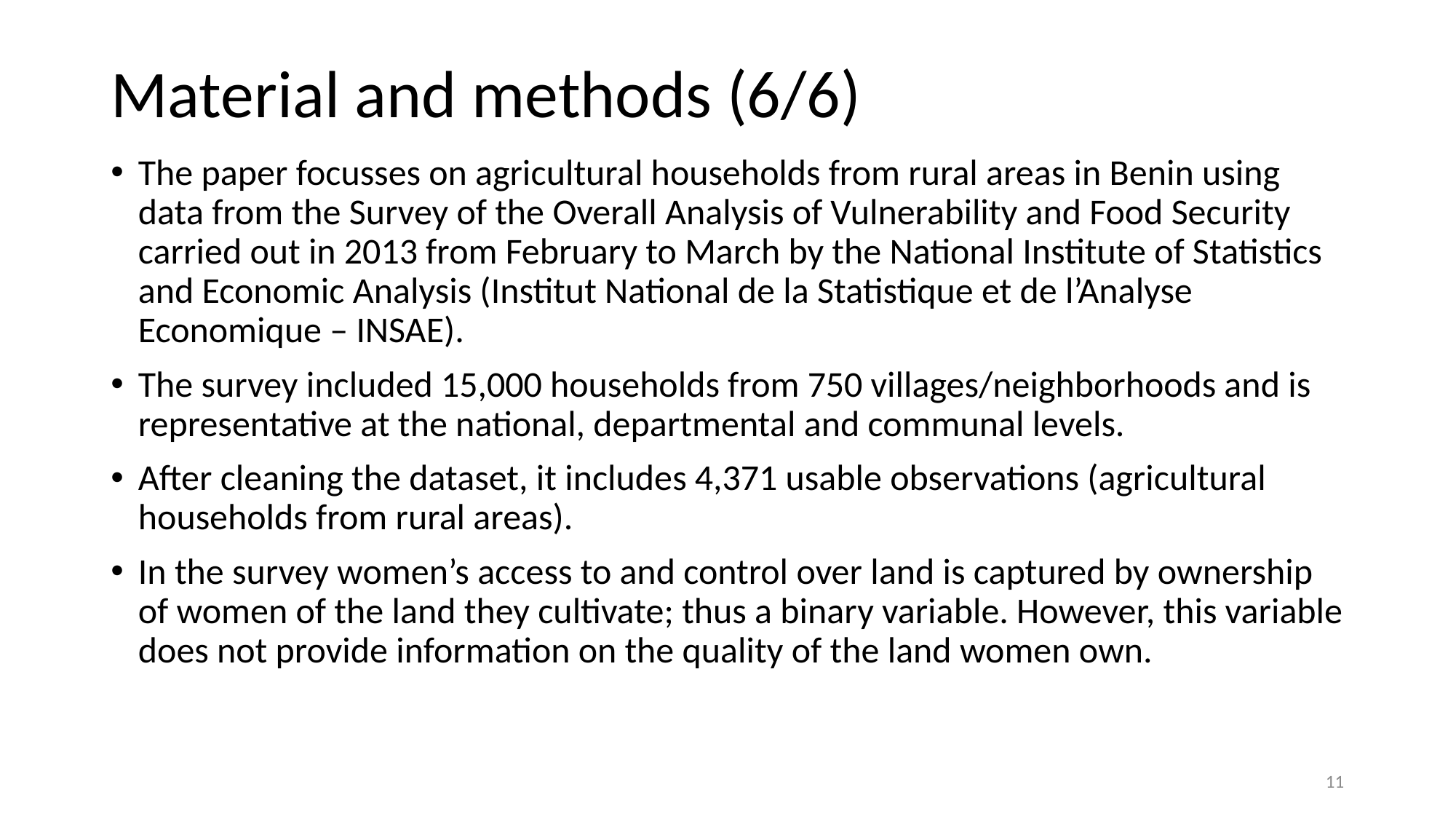

# Material and methods (6/6)
The paper focusses on agricultural households from rural areas in Benin using data from the Survey of the Overall Analysis of Vulnerability and Food Security carried out in 2013 from February to March by the National Institute of Statistics and Economic Analysis (Institut National de la Statistique et de l’Analyse Economique – INSAE).
The survey included 15,000 households from 750 villages/neighborhoods and is representative at the national, departmental and communal levels.
After cleaning the dataset, it includes 4,371 usable observations (agricultural households from rural areas).
In the survey women’s access to and control over land is captured by ownership of women of the land they cultivate; thus a binary variable. However, this variable does not provide information on the quality of the land women own.

11